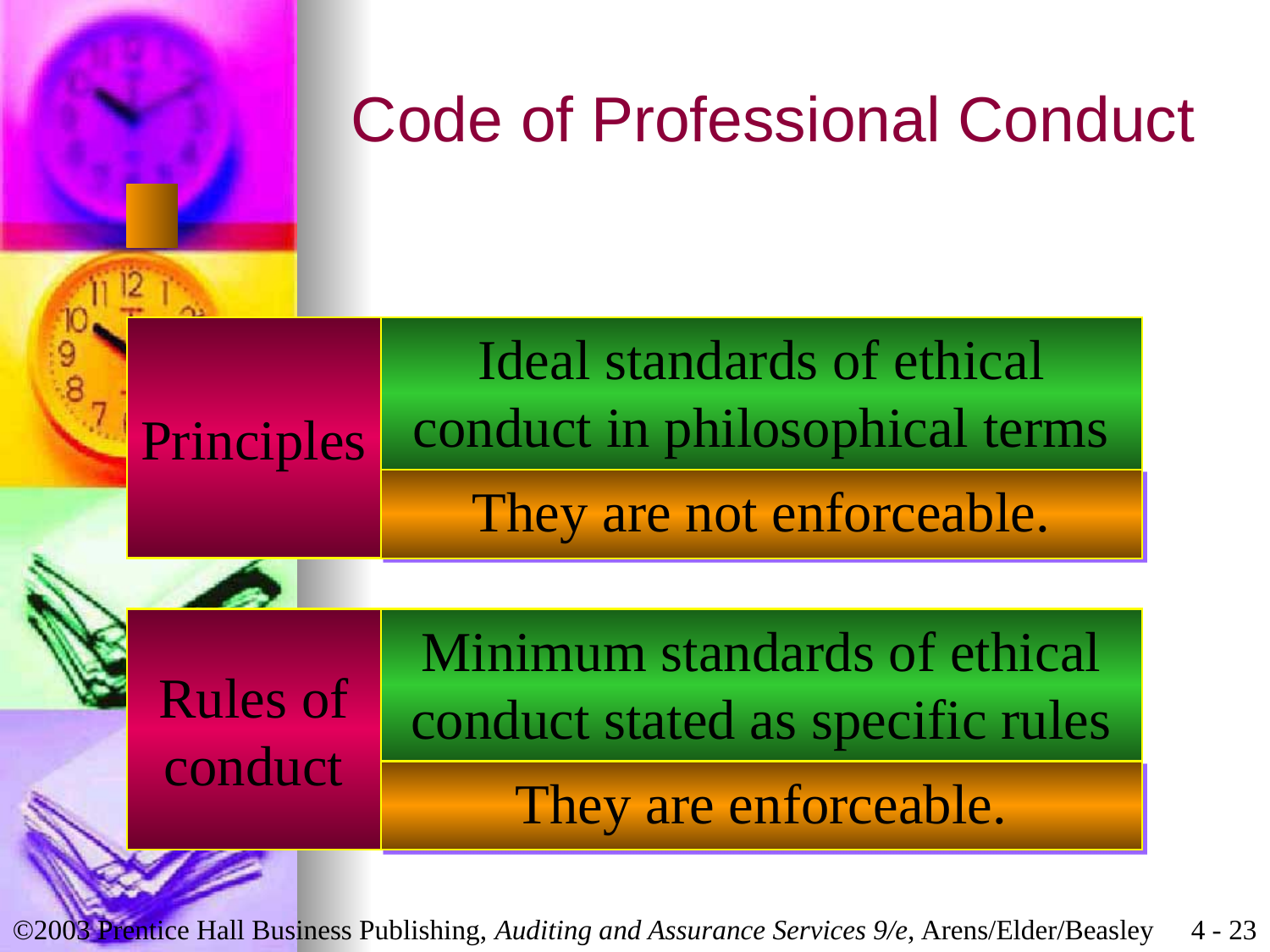

# Code of Professional Conduct
Principles
Ideal standards of ethical
conduct in philosophical terms
They are not enforceable.
Rules of
conduct
Minimum standards of ethical
conduct stated as specific rules
They are enforceable.